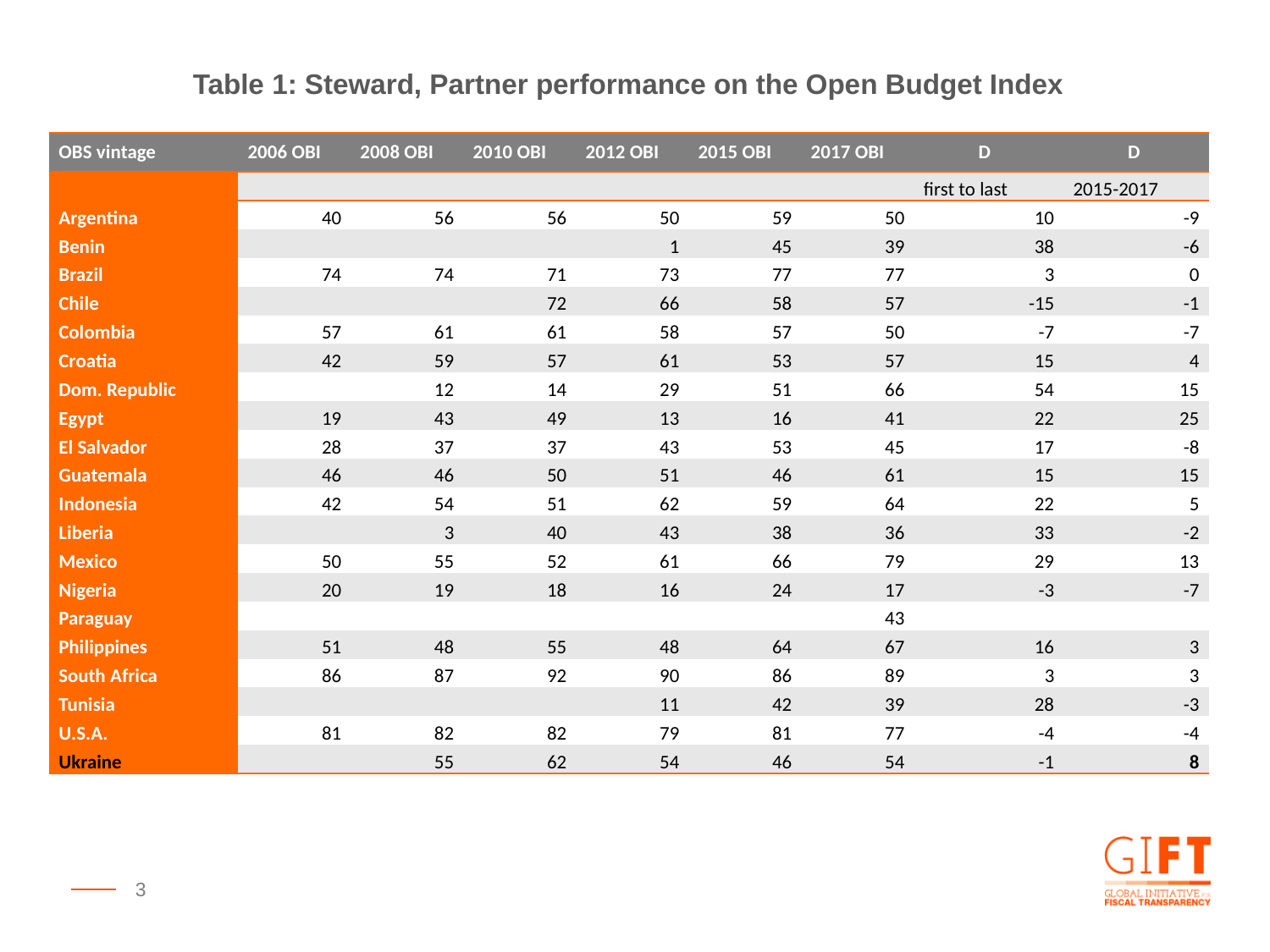

Table 1: Steward, Partner performance on the Open Budget Index
| OBS vintage | 2006 OBI | 2008 OBI | 2010 OBI | 2012 OBI | 2015 OBI | 2017 OBI | D | D |
| --- | --- | --- | --- | --- | --- | --- | --- | --- |
|  |  |  |  |  |  |  | first to last | 2015-2017 |
| Argentina | 40 | 56 | 56 | 50 | 59 | 50 | 10 | -9 |
| Benin |  |  |  | 1 | 45 | 39 | 38 | -6 |
| Brazil | 74 | 74 | 71 | 73 | 77 | 77 | 3 | 0 |
| Chile |  |  | 72 | 66 | 58 | 57 | -15 | -1 |
| Colombia | 57 | 61 | 61 | 58 | 57 | 50 | -7 | -7 |
| Croatia | 42 | 59 | 57 | 61 | 53 | 57 | 15 | 4 |
| Dom. Republic |  | 12 | 14 | 29 | 51 | 66 | 54 | 15 |
| Egypt | 19 | 43 | 49 | 13 | 16 | 41 | 22 | 25 |
| El Salvador | 28 | 37 | 37 | 43 | 53 | 45 | 17 | -8 |
| Guatemala | 46 | 46 | 50 | 51 | 46 | 61 | 15 | 15 |
| Indonesia | 42 | 54 | 51 | 62 | 59 | 64 | 22 | 5 |
| Liberia |  | 3 | 40 | 43 | 38 | 36 | 33 | -2 |
| Mexico | 50 | 55 | 52 | 61 | 66 | 79 | 29 | 13 |
| Nigeria | 20 | 19 | 18 | 16 | 24 | 17 | -3 | -7 |
| Paraguay |  |  |  |  |  | 43 |  |  |
| Philippines | 51 | 48 | 55 | 48 | 64 | 67 | 16 | 3 |
| South Africa | 86 | 87 | 92 | 90 | 86 | 89 | 3 | 3 |
| Tunisia |  |  |  | 11 | 42 | 39 | 28 | -3 |
| U.S.A. | 81 | 82 | 82 | 79 | 81 | 77 | -4 | -4 |
| Ukraine |  | 55 | 62 | 54 | 46 | 54 | -1 | 8 |
3